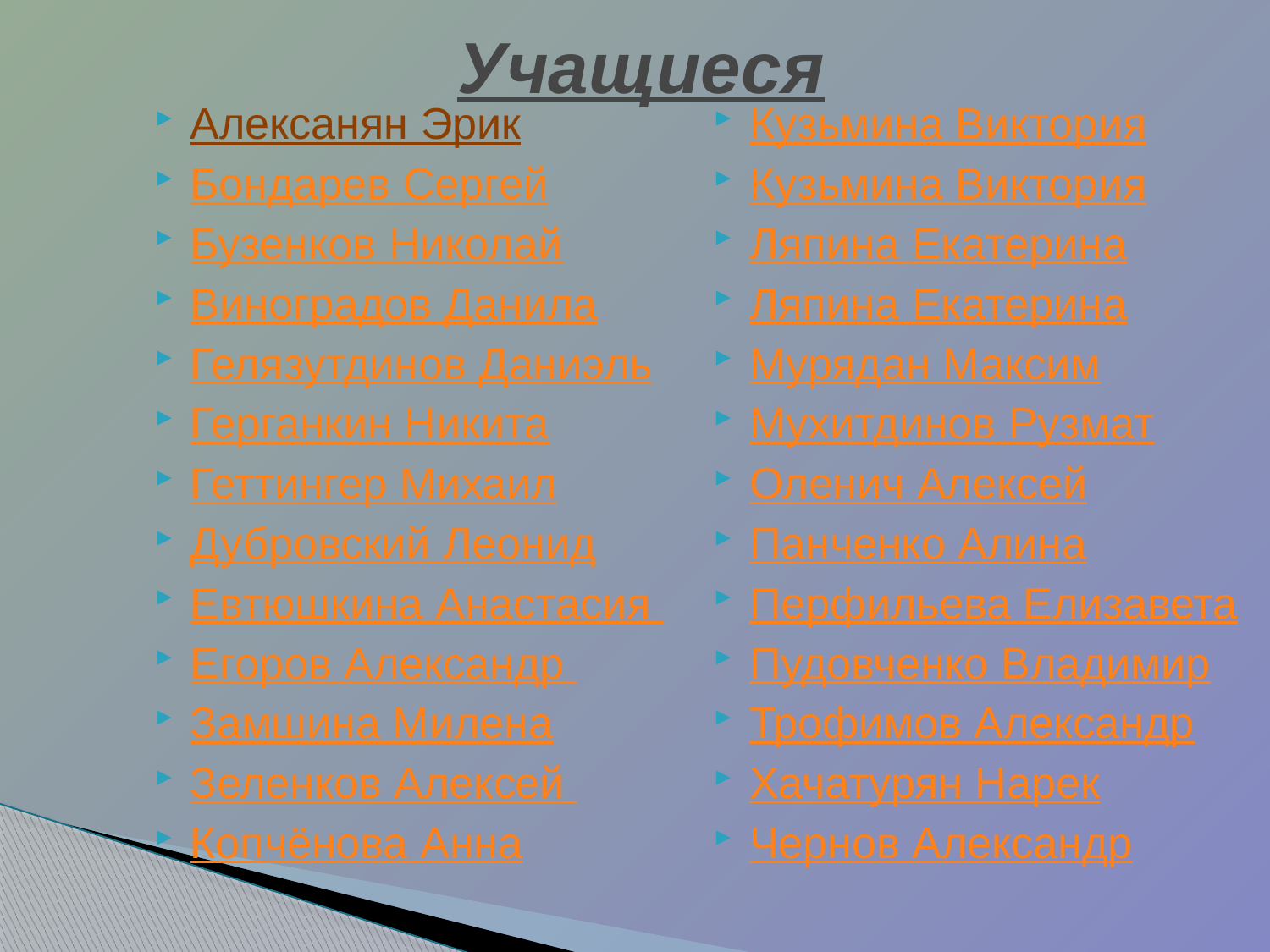

# Учащиеся
Алексанян Эрик
Бондарев Сергей
Бузенков Николай
Виноградов Данила
Гелязутдинов Даниэль
Герганкин Никита
Геттингер Михаил
Дубровский Леонид
Евтюшкина Анастасия
Егоров Александр
Замшина Милена
Зеленков Алексей
Копчёнова Анна

Кузьмина Виктория
Кузьмина Виктория
Ляпина Екатерина
Ляпина Екатерина
Мурядан Максим
Мухитдинов Рузмат
Оленич Алексей
Панченко Алина
Перфильева Елизавета
Пудовченко Владимир
Трофимов Александр
Хачатурян Нарек
Чернов Александр